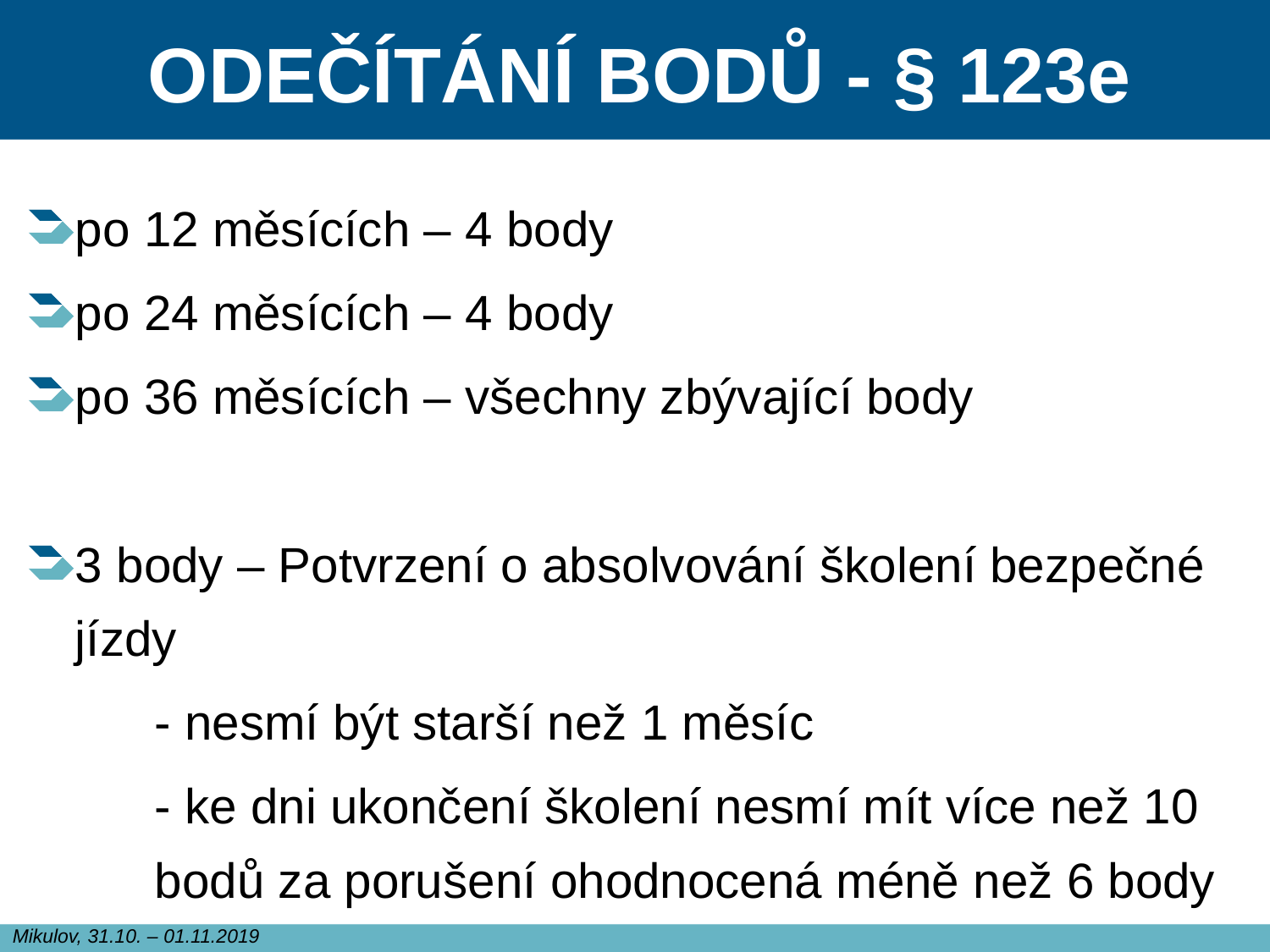

# ODEČÍTÁNÍ BODŮ - § 123e
po 12 měsících – 4 body
po 24 měsících – 4 body
po 36 měsících – všechny zbývající body

3 body – Potvrzení o absolvování školení bezpečné jízdy
- nesmí být starší než 1 měsíc
- ke dni ukončení školení nesmí mít více než 10 bodů za porušení ohodnocená méně než 6 body